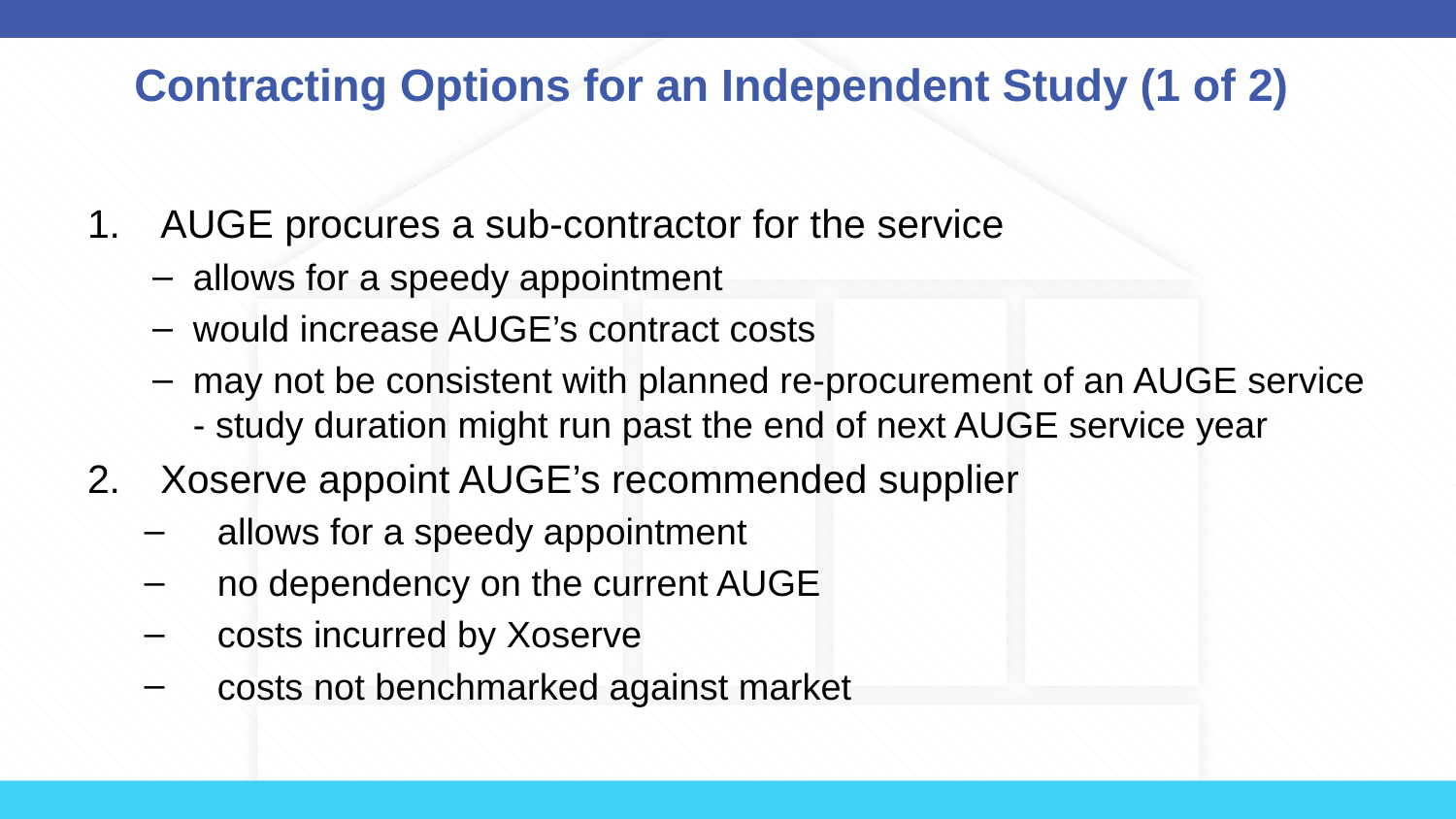

# Contracting Options for an Independent Study (1 of 2)
AUGE procures a sub-contractor for the service
allows for a speedy appointment
would increase AUGE’s contract costs
may not be consistent with planned re-procurement of an AUGE service - study duration might run past the end of next AUGE service year
Xoserve appoint AUGE’s recommended supplier
allows for a speedy appointment
no dependency on the current AUGE
costs incurred by Xoserve
costs not benchmarked against market